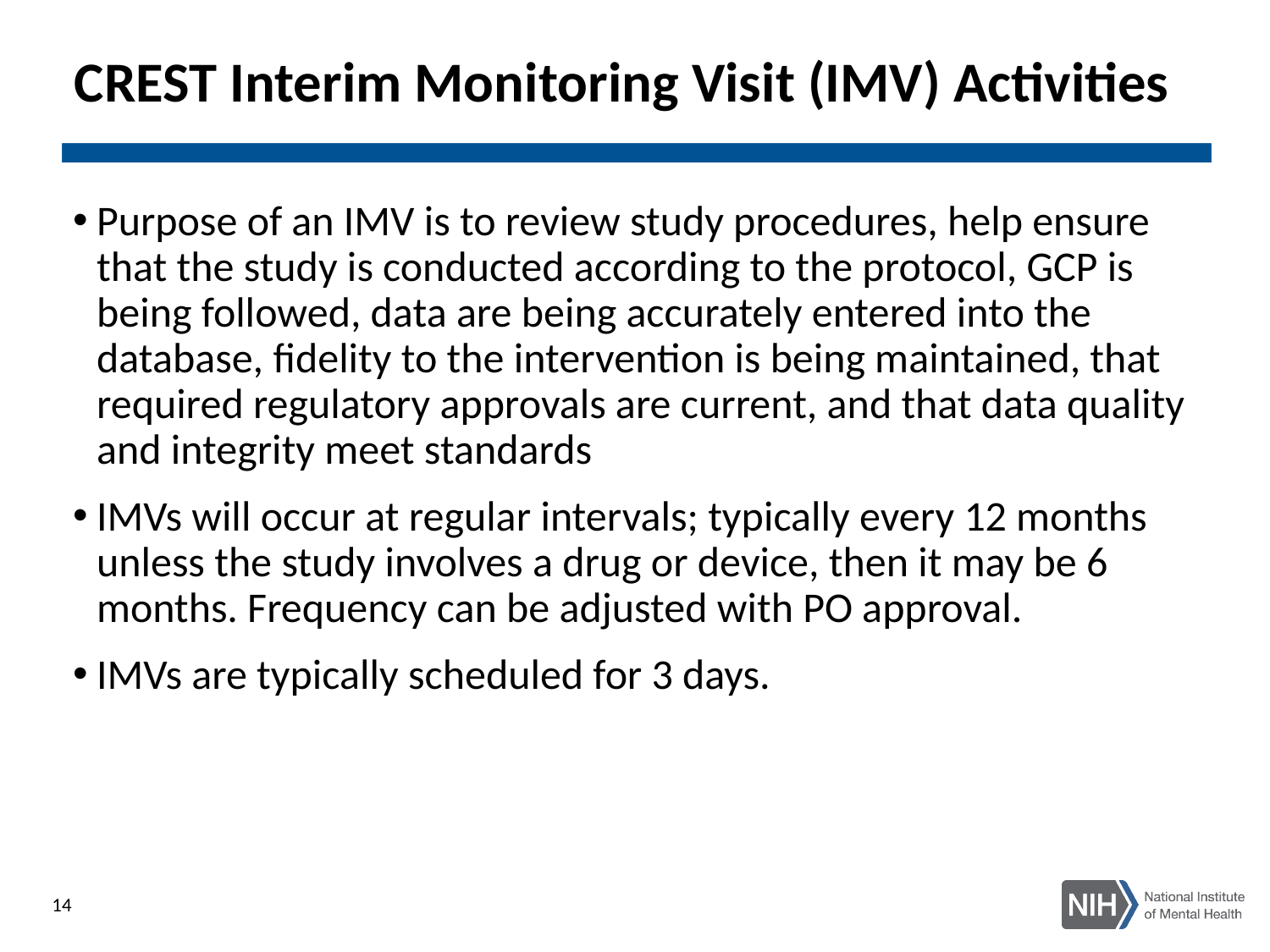

# CREST Interim Monitoring Visit (IMV) Activities
Purpose of an IMV is to review study procedures, help ensure that the study is conducted according to the protocol, GCP is being followed, data are being accurately entered into the database, fidelity to the intervention is being maintained, that required regulatory approvals are current, and that data quality and integrity meet standards
IMVs will occur at regular intervals; typically every 12 months unless the study involves a drug or device, then it may be 6 months. Frequency can be adjusted with PO approval.
IMVs are typically scheduled for 3 days.
14